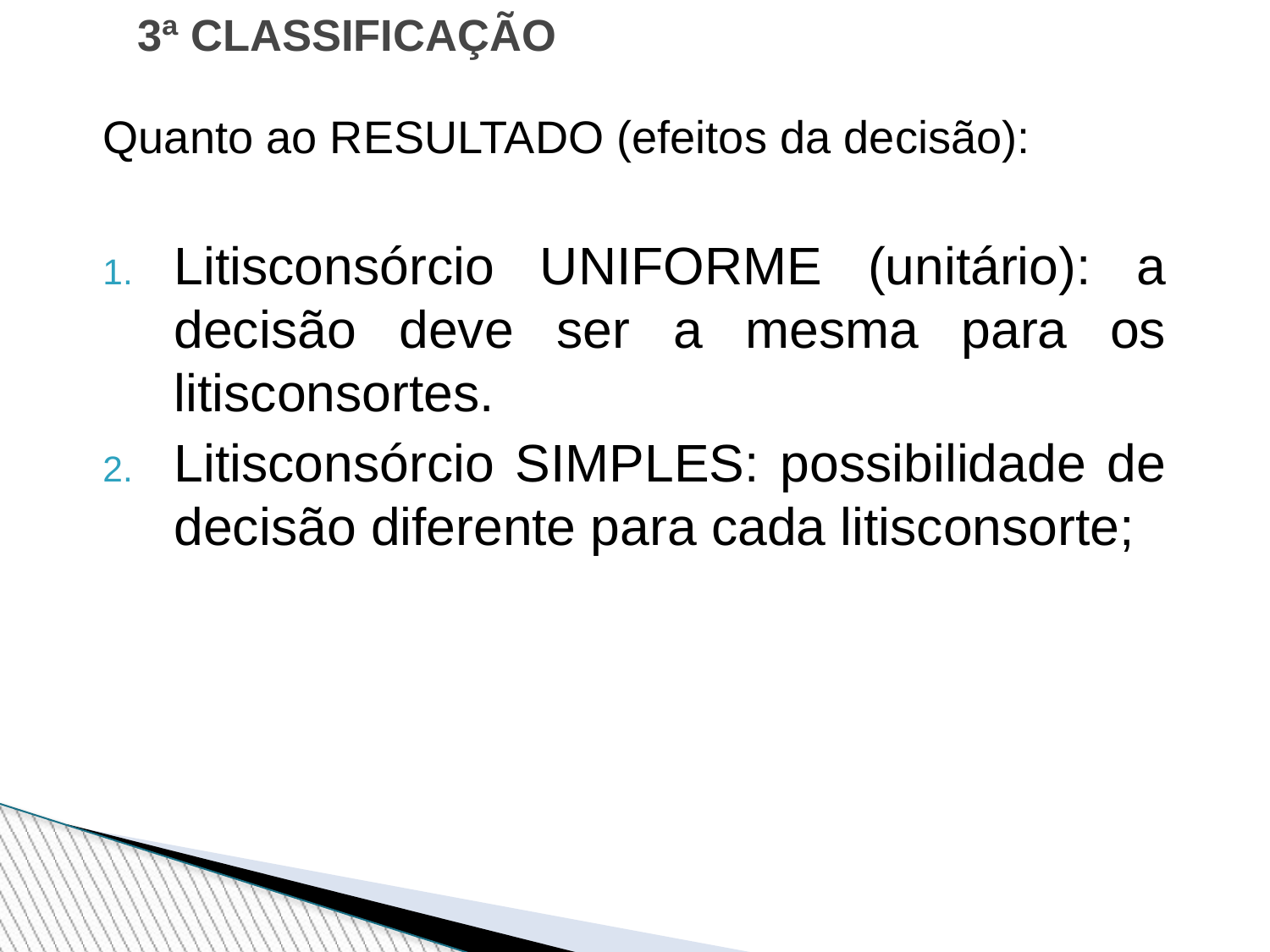

3ª CLASSIFICAÇÃO
Quanto ao RESULTADO (efeitos da decisão):

Litisconsórcio UNIFORME (unitário): a decisão deve ser a mesma para os litisconsortes.
Litisconsórcio SIMPLES: possibilidade de decisão diferente para cada litisconsorte;